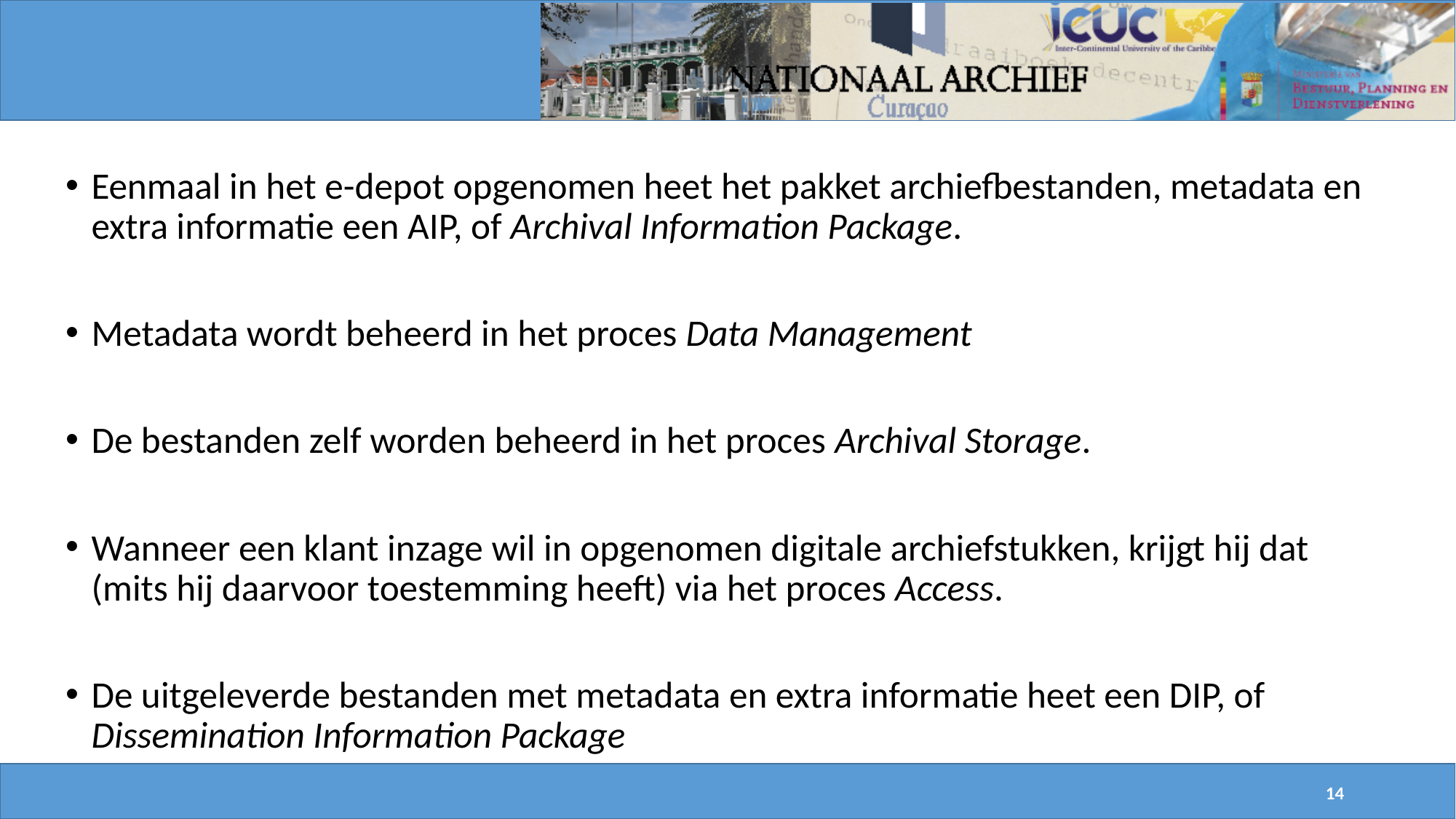

Eenmaal in het e-depot opgenomen heet het pakket archiefbestanden, metadata en extra informatie een AIP, of Archival Information Package.

Metadata wordt beheerd in het proces Data Management

De bestanden zelf worden beheerd in het proces Archival Storage.

Wanneer een klant inzage wil in opgenomen digitale archiefstukken, krijgt hij dat (mits hij daarvoor toestemming heeft) via het proces Access.

De uitgeleverde bestanden met metadata en extra informatie heet een DIP, of Dissemination Information Package

14